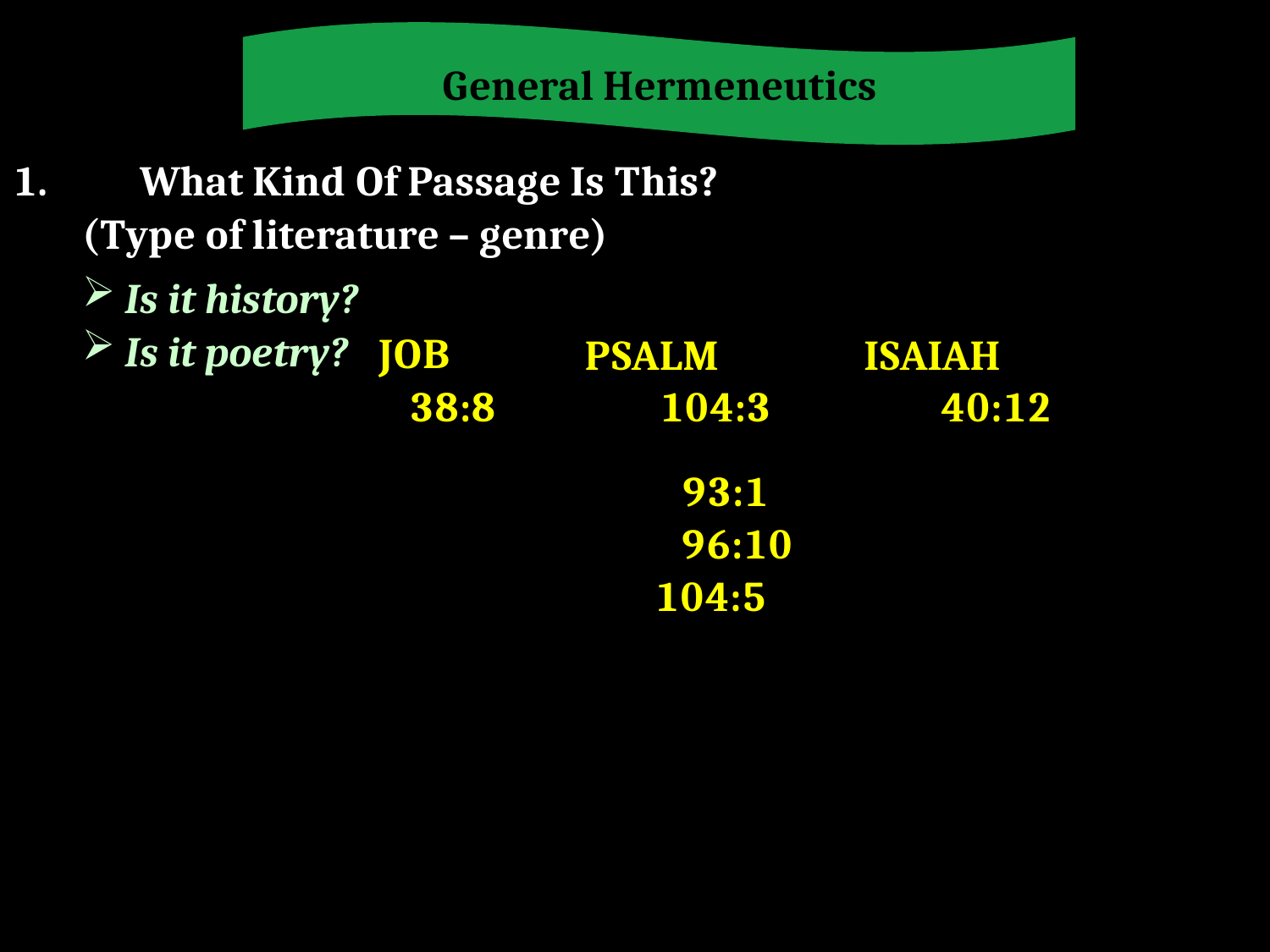

General Hermeneutics
1.	What Kind Of Passage Is This?
(Type of literature – genre)
 Is it history?
 Is it poetry?
JOB
PSALM
ISAIAH
38:8
104:3
40:12
93:1
96:10
104:5